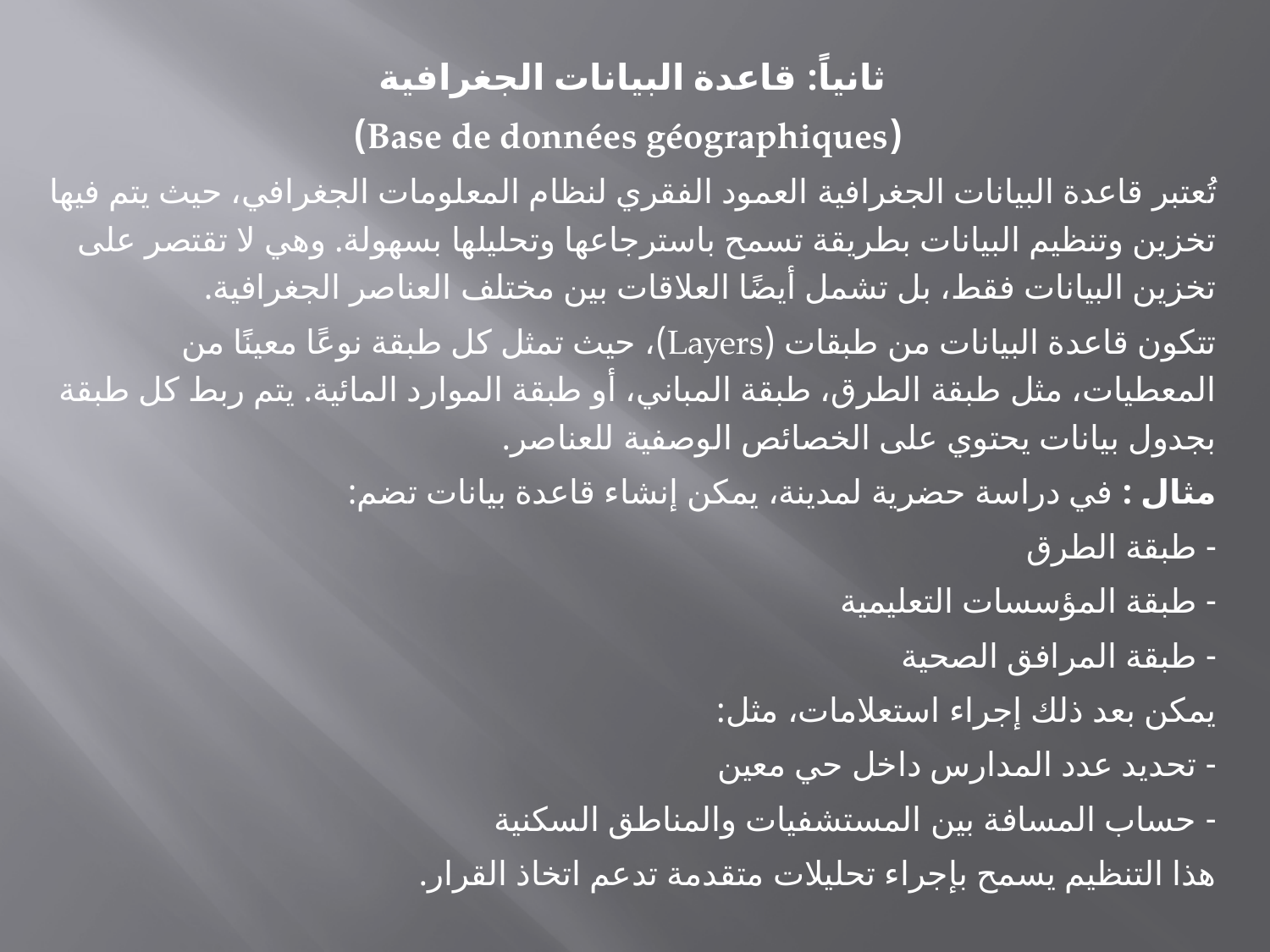

ثانياً: قاعدة البيانات الجغرافية
 (Base de données géographiques)
تُعتبر قاعدة البيانات الجغرافية العمود الفقري لنظام المعلومات الجغرافي، حيث يتم فيها تخزين وتنظيم البيانات بطريقة تسمح باسترجاعها وتحليلها بسهولة. وهي لا تقتصر على تخزين البيانات فقط، بل تشمل أيضًا العلاقات بين مختلف العناصر الجغرافية.
تتكون قاعدة البيانات من طبقات (Layers)، حيث تمثل كل طبقة نوعًا معينًا من المعطيات، مثل طبقة الطرق، طبقة المباني، أو طبقة الموارد المائية. يتم ربط كل طبقة بجدول بيانات يحتوي على الخصائص الوصفية للعناصر.
مثال : في دراسة حضرية لمدينة، يمكن إنشاء قاعدة بيانات تضم:
- طبقة الطرق
- طبقة المؤسسات التعليمية
- طبقة المرافق الصحية
يمكن بعد ذلك إجراء استعلامات، مثل:
- تحديد عدد المدارس داخل حي معين
- حساب المسافة بين المستشفيات والمناطق السكنية
هذا التنظيم يسمح بإجراء تحليلات متقدمة تدعم اتخاذ القرار.